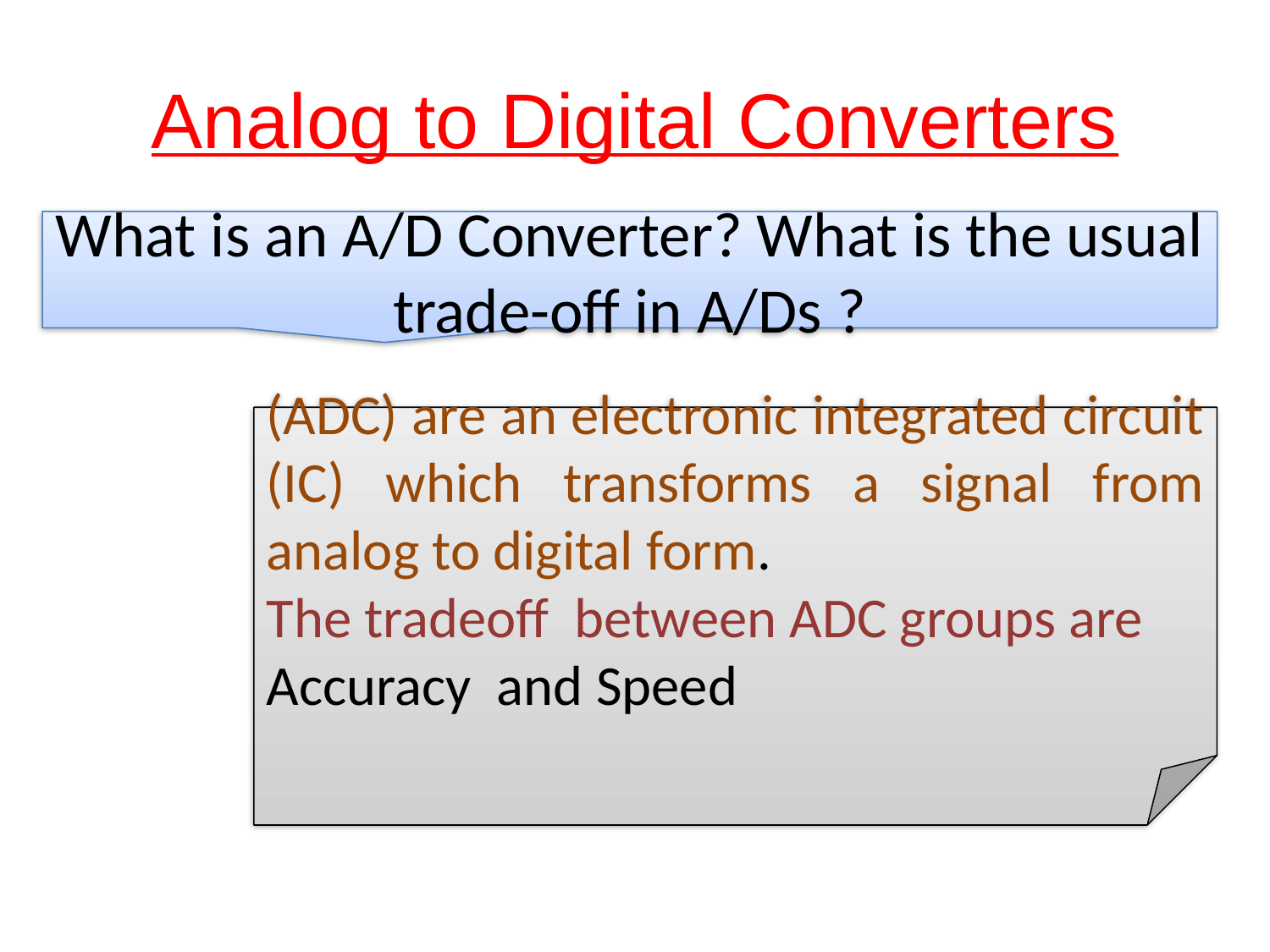

# Analog to Digital Converters
What is an A/D Converter? What is the usual trade-off in A/Ds ?
(ADC) are an electronic integrated circuit (IC) which transforms a signal from analog to digital form.
The tradeoff  between ADC groups are
Accuracy  and Speed